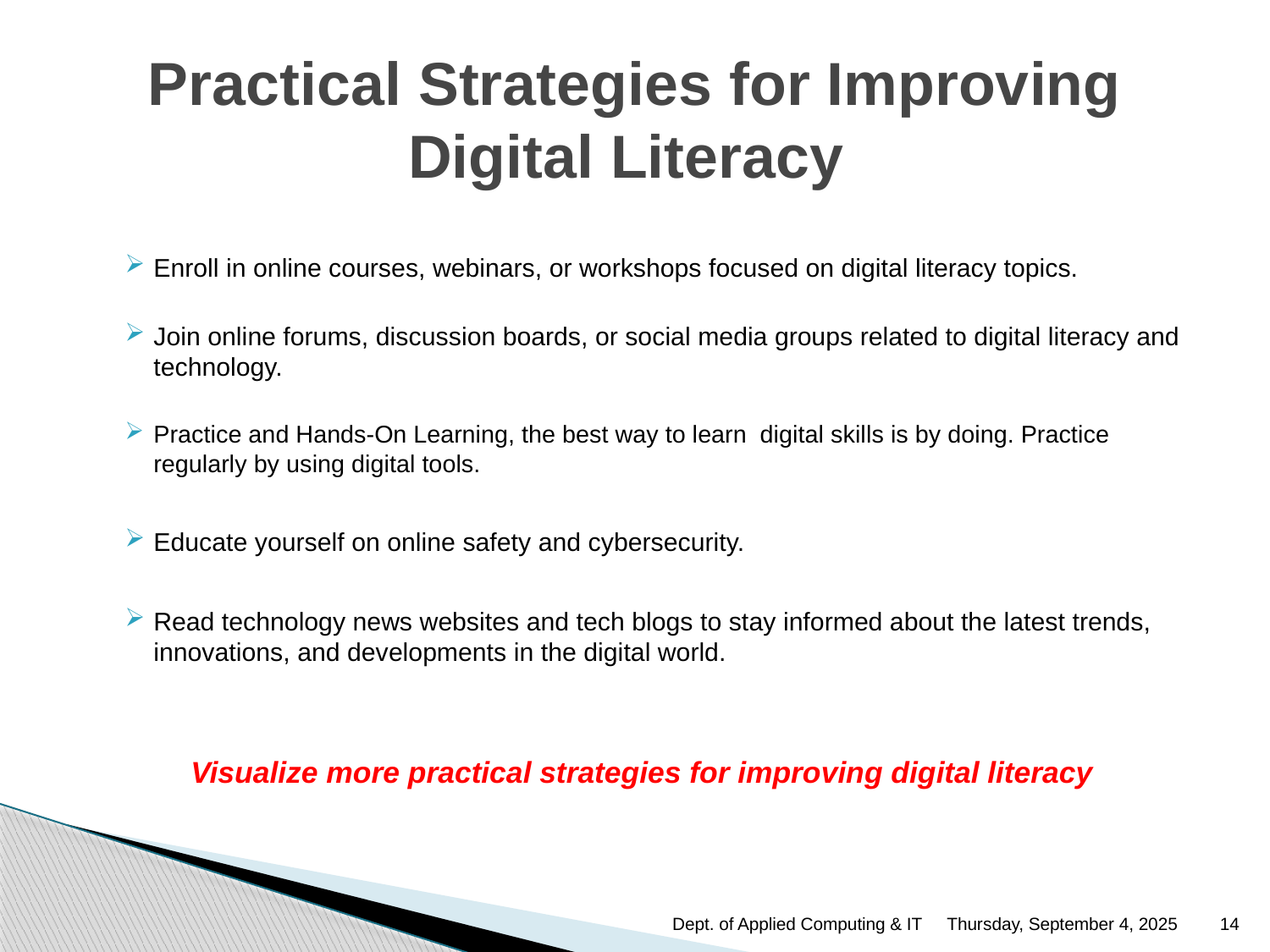

# Practical Strategies for Improving Digital Literacy

Enroll in online courses, webinars, or workshops focused on digital literacy topics.

Join online forums, discussion boards, or social media groups related to digital literacy and technology.

Practice and Hands-On Learning, the best way to learn  digital skills is by doing. Practice regularly by using digital tools.

Educate yourself on online safety and cybersecurity.

Read technology news websites and tech blogs to stay informed about the latest trends, innovations, and developments in the digital world.

Visualize more practical strategies for improving digital literacy
Dept. of Applied Computing & IT
Thursday, September 4, 2025
14